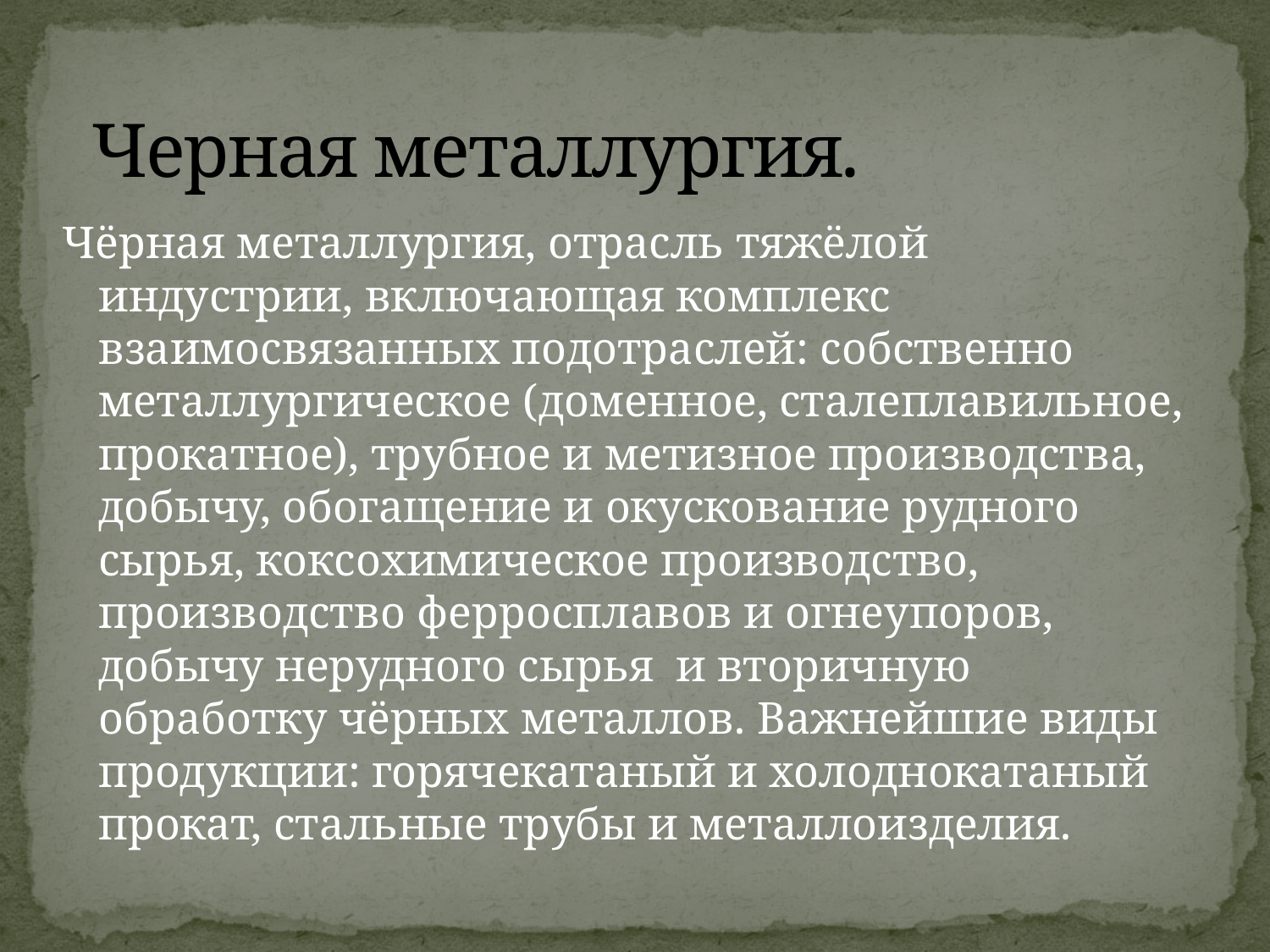

# Черная металлургия.
Чёрная металлургия, отрасль тяжёлой индустрии, включающая комплекс взаимосвязанных подотраслей: собственно металлургическое (доменное, сталеплавильное, прокатное), трубное и метизное производства, добычу, обогащение и окускование рудного сырья, коксохимическое производство, производство ферросплавов и огнеупоров, добычу нерудного сырья  и вторичную обработку чёрных металлов. Важнейшие виды продукции: горячекатаный и холоднокатаный прокат, стальные трубы и металлоизделия.